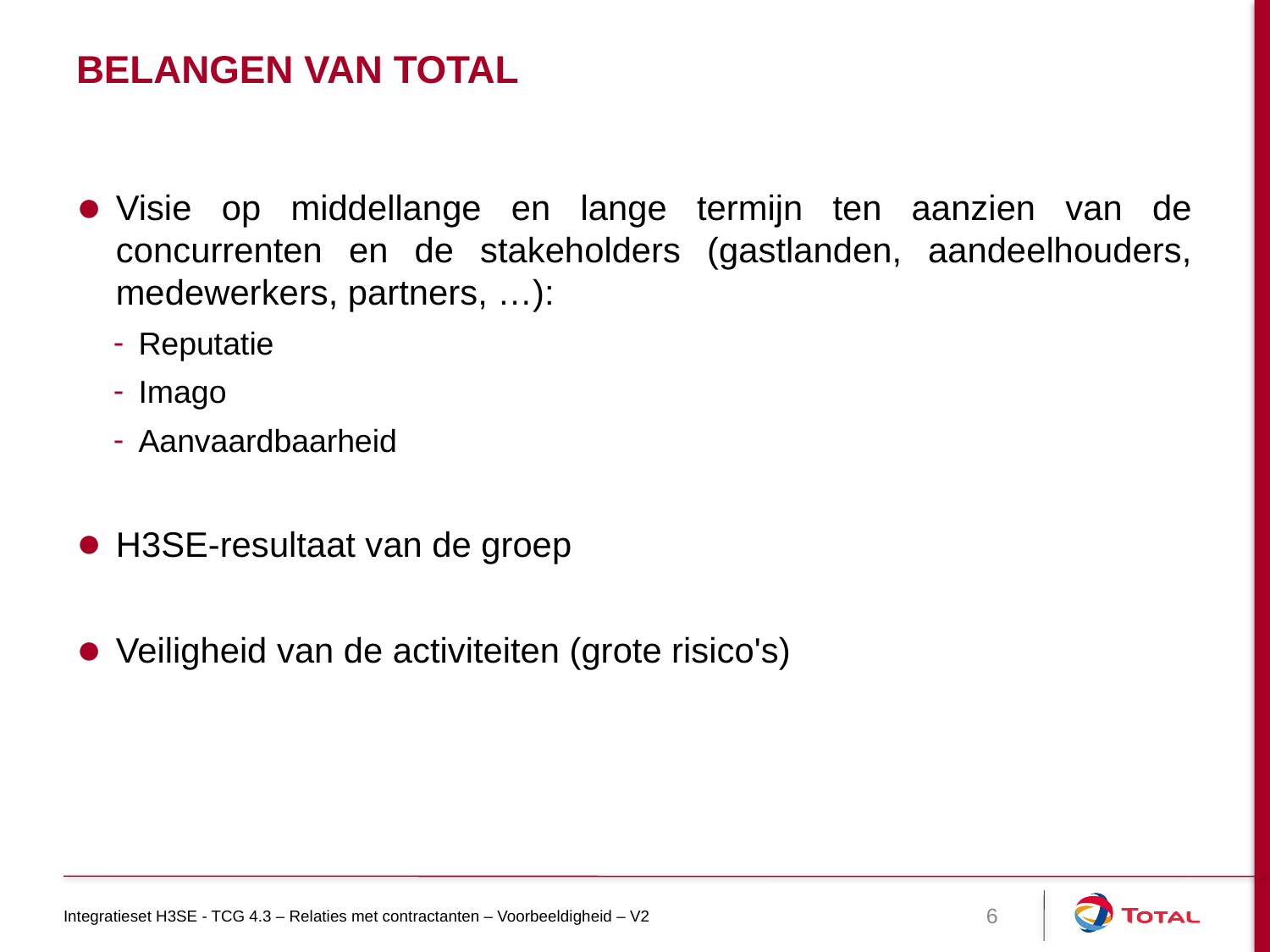

# Belangen van Total

Visie op middellange en lange termijn ten aanzien van de concurrenten en de stakeholders (gastlanden, aandeelhouders, medewerkers, partners, …):
Reputatie
Imago
Aanvaardbaarheid

H3SE-resultaat van de groep

Veiligheid van de activiteiten (grote risico's)
Integratieset H3SE - TCG 4.3 – Relaties met contractanten – Voorbeeldigheid – V2
6